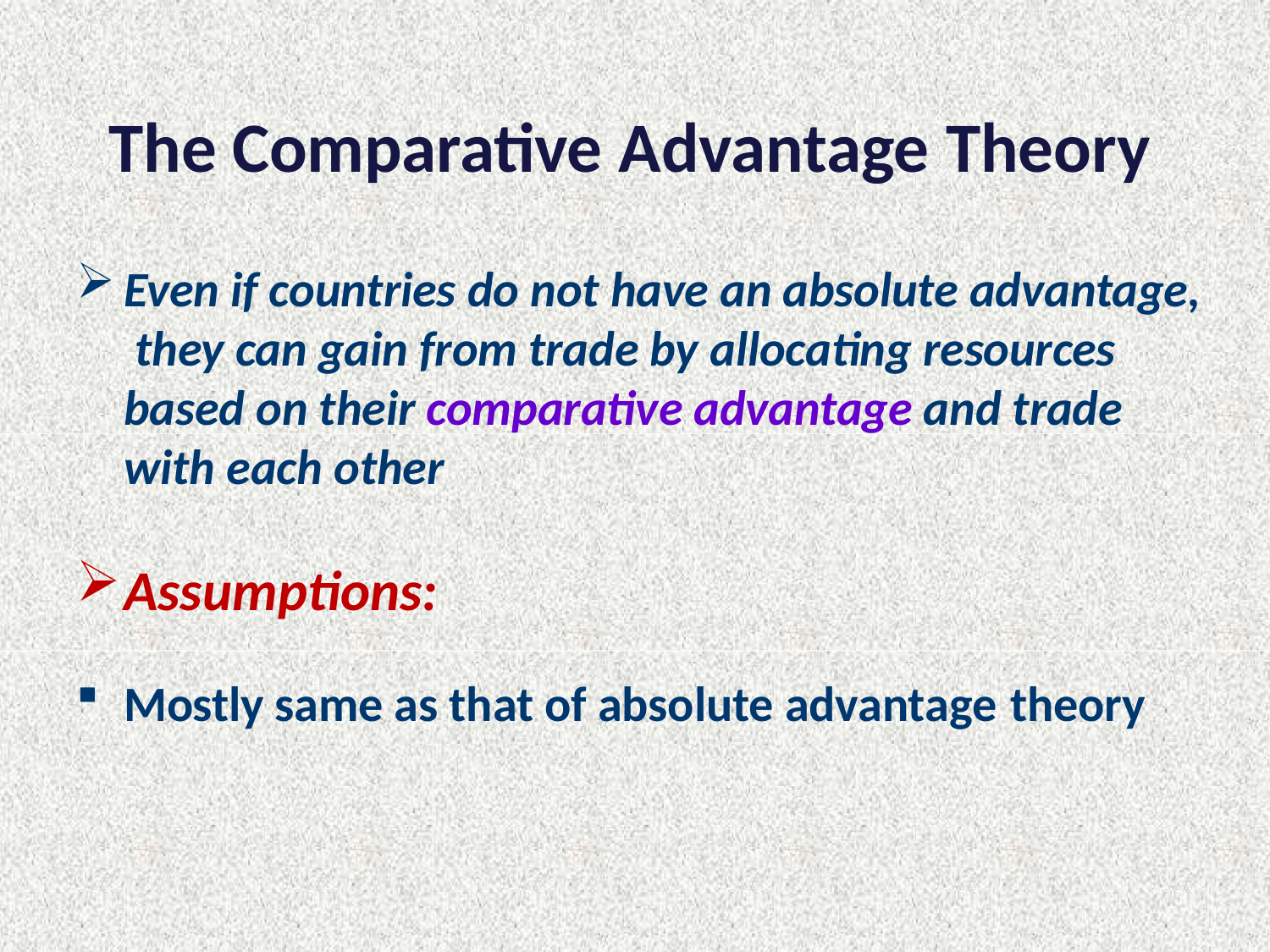

# The Comparative Advantage Theory
Even if countries do not have an absolute advantage,  they can gain from trade by allocating resources  based on their comparative advantage and trade  with each other

Assumptions:
Mostly same as that of absolute advantage theory